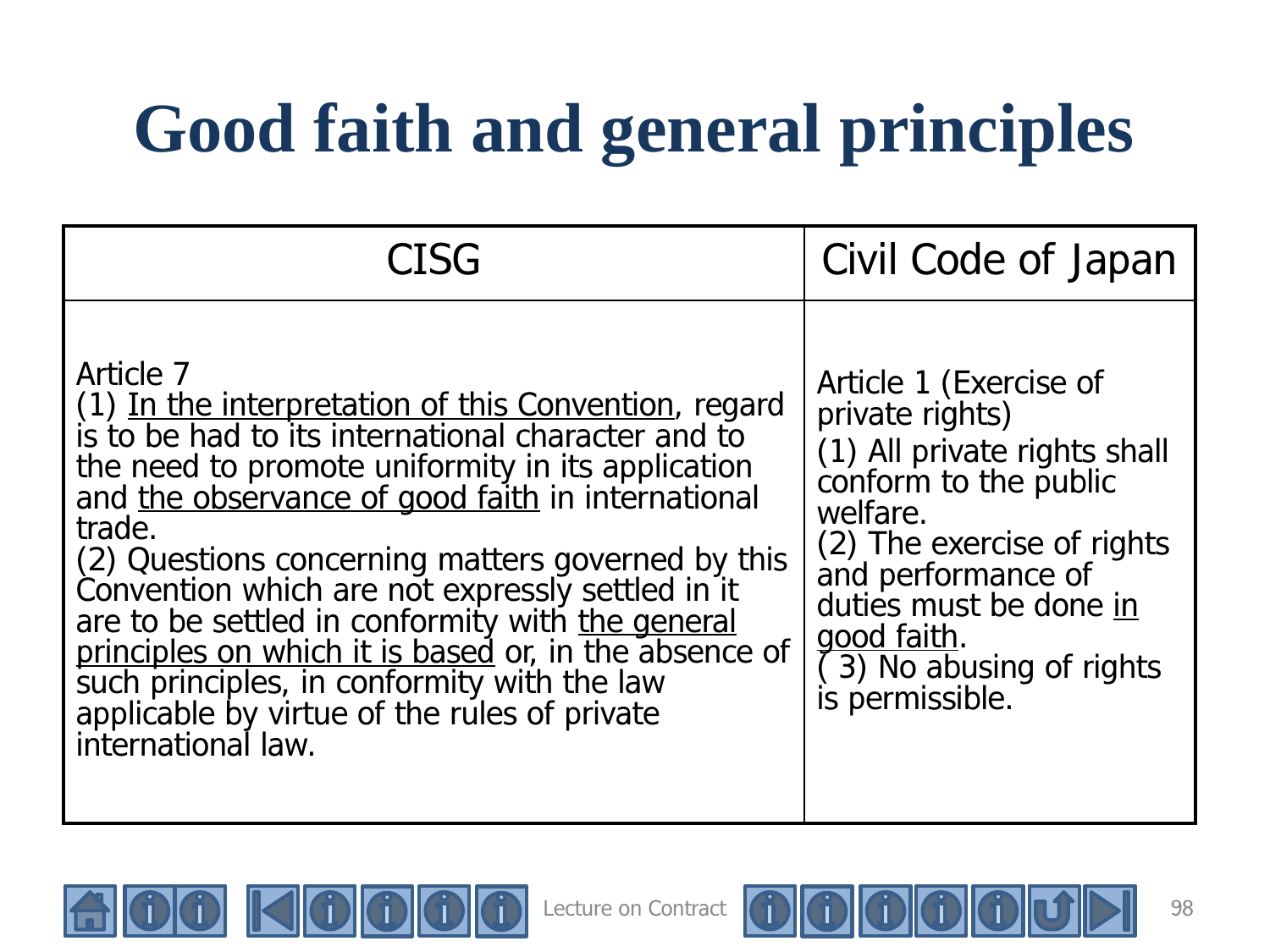

Good faith and general principles
| CISG | Civil Code of Japan |
| --- | --- |
| Article 7 (1) In the interpretation of this Convention, regard is to be had to its international character and to the need to promote uniformity in its application and the observance of good faith in international trade. (2) Questions concerning matters governed by this Convention which are not expressly settled in it are to be settled in conformity with the general principles on which it is based or, in the absence of such principles, in conformity with the law applicable by virtue of the rules of private international law. | Article 1 (Exercise of private rights) (1) All private rights shall conform to the public welfare. (2) The exercise of rights and performance of duties must be done in good faith. ( 3) No abusing of rights is permissible. |
Lecture on Contract
98